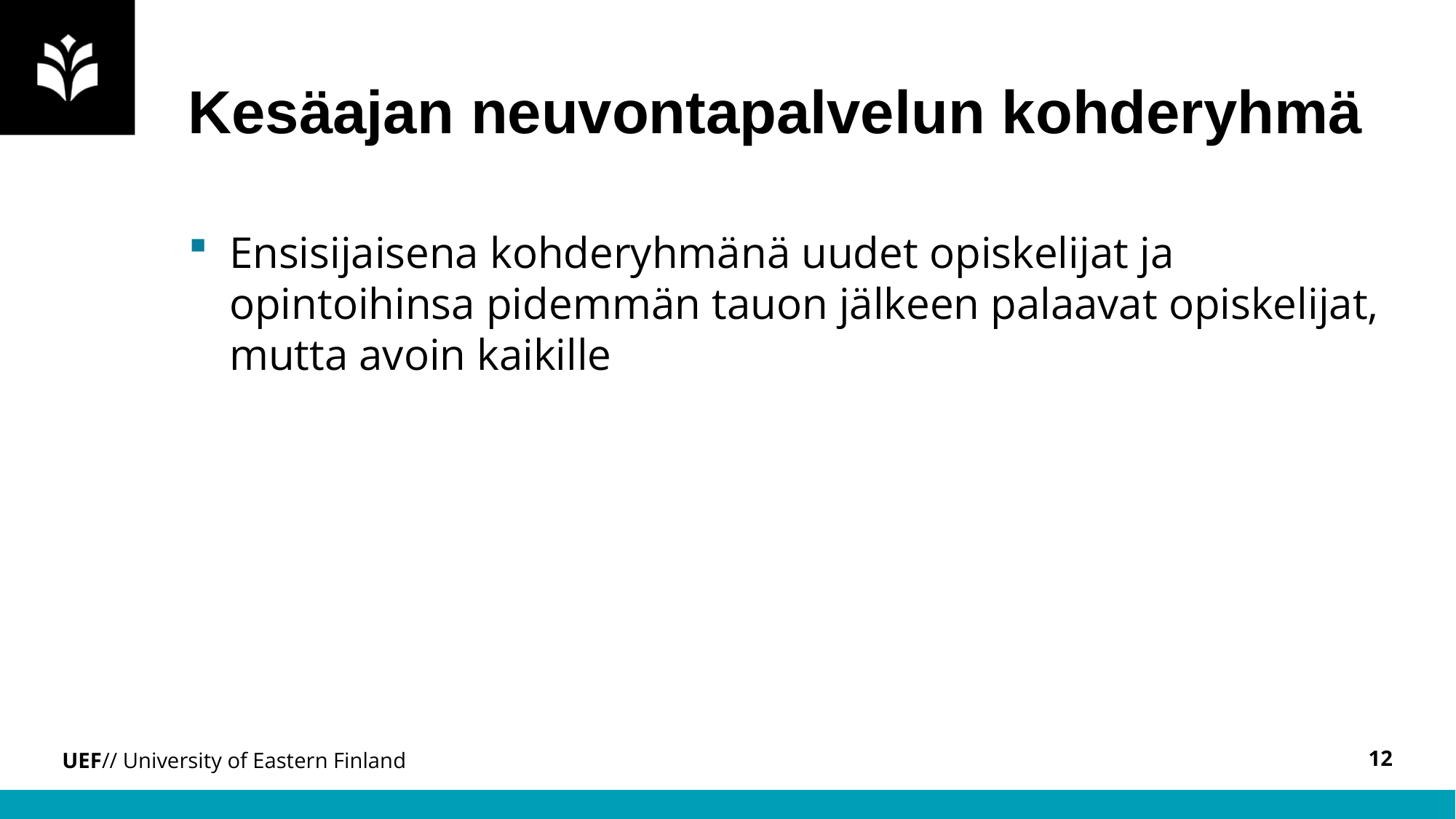

# Kesäajan neuvontapalvelun kohderyhmä
Ensisijaisena kohderyhmänä uudet opiskelijat ja opintoihinsa pidemmän tauon jälkeen palaavat opiskelijat, mutta avoin kaikille

12